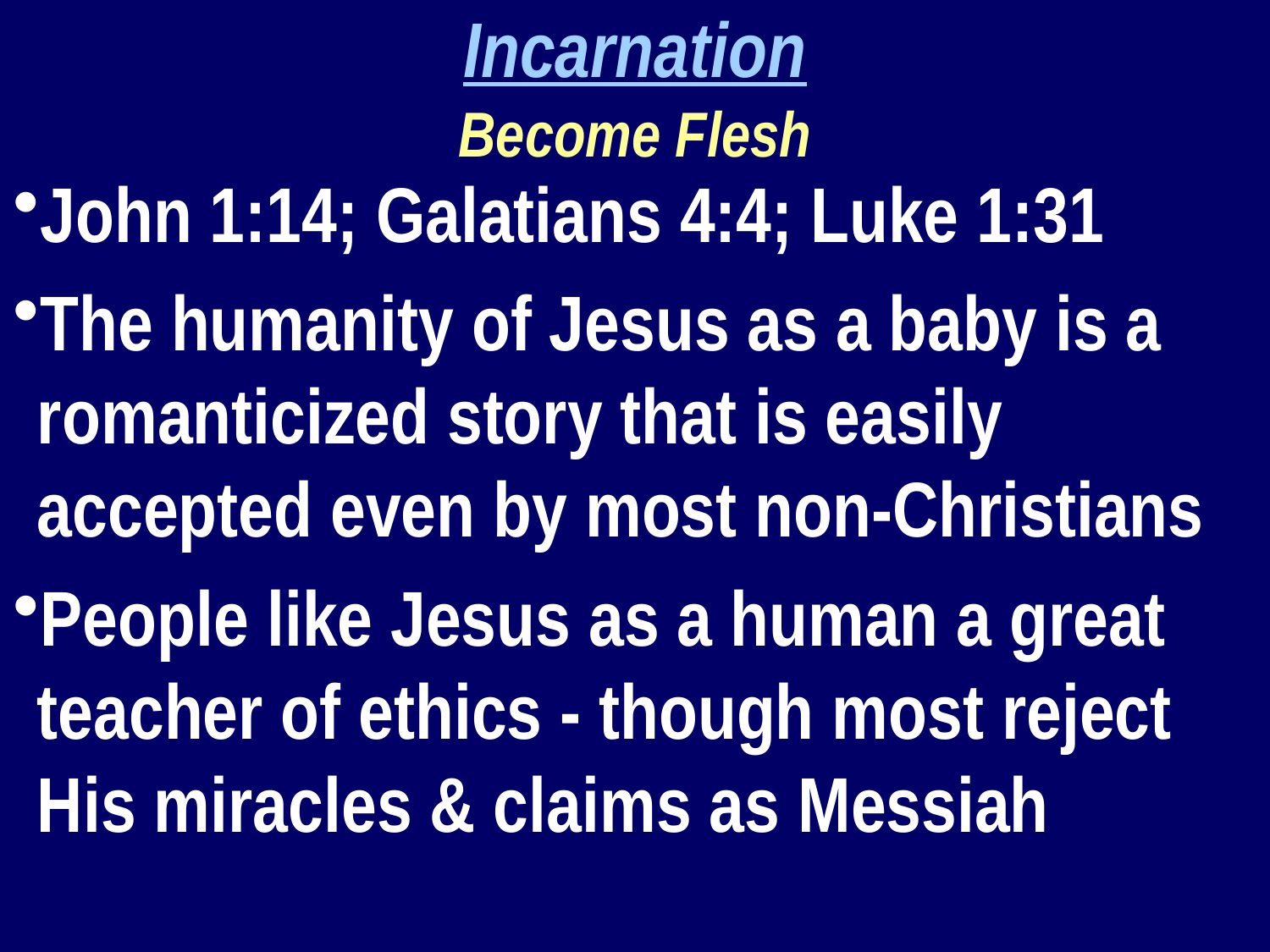

Incarnation
Become Flesh
John 1:14; Galatians 4:4; Luke 1:31
The humanity of Jesus as a baby is a romanticized story that is easily accepted even by most non-Christians
People like Jesus as a human a great teacher of ethics - though most reject His miracles & claims as Messiah